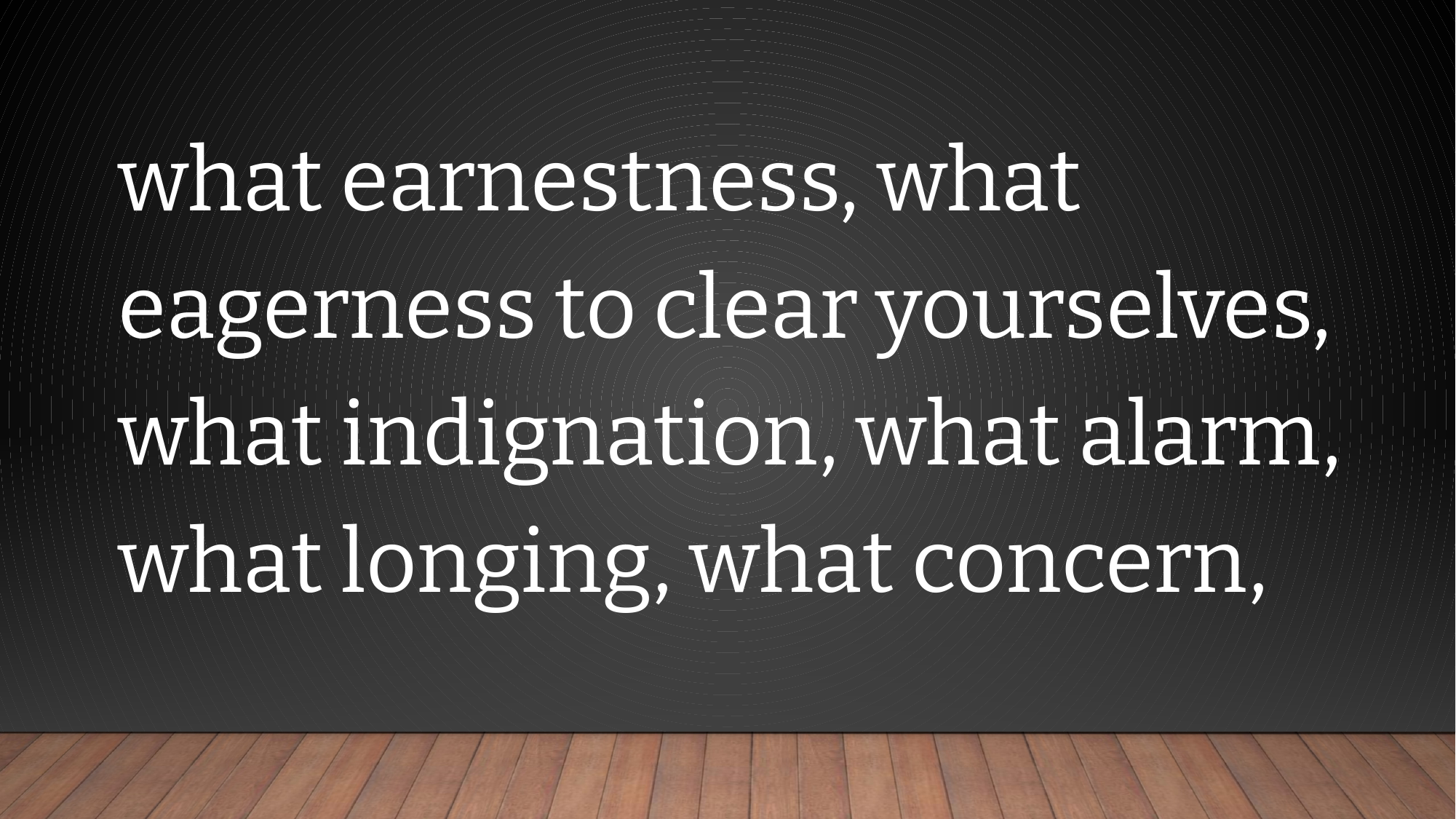

#
what earnestness, what eagerness to clear yourselves, what indignation, what alarm, what longing, what concern,